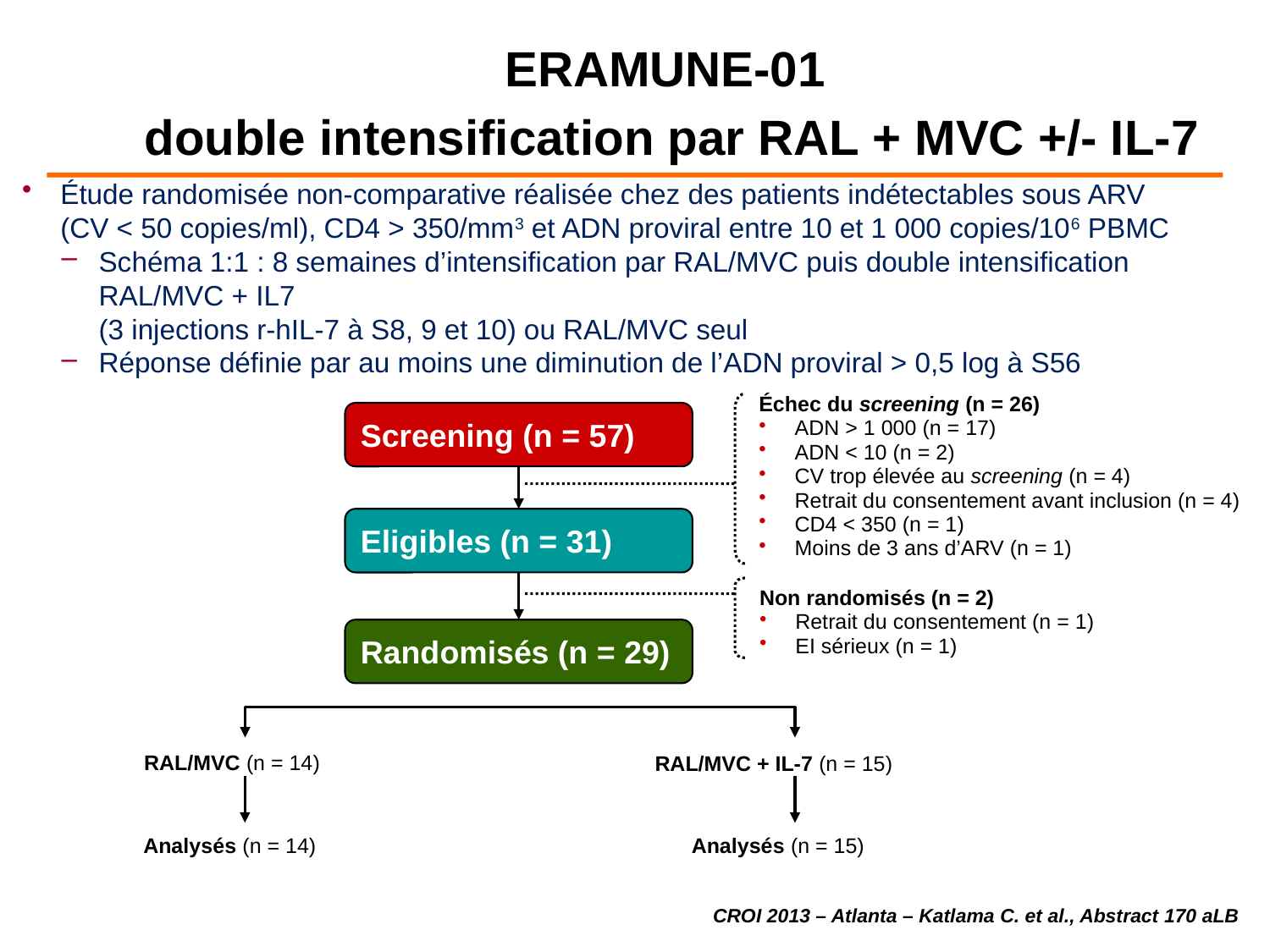

ERAMUNE-01
double intensification par RAL + MVC +/- IL-7

Étude randomisée non-comparative réalisée chez des patients indétectables sous ARV
(CV < 50 copies/ml), CD4 > 350/mm3 et ADN proviral entre 10 et 1 000 copies/106 PBMC
Schéma 1:1 : 8 semaines d’intensification par RAL/MVC puis double intensification RAL/MVC + IL7
(3 injections r-hIL-7 à S8, 9 et 10) ou RAL/MVC seul
Réponse définie par au moins une diminution de l’ADN proviral > 0,5 log à S56
Échec du screening (n = 26)
 ADN > 1 000 (n = 17)
 ADN < 10 (n = 2)
 CV trop élevée au screening (n = 4)
 Retrait du consentement avant inclusion (n = 4)
 CD4 < 350 (n = 1)
 Moins de 3 ans d’ARV (n = 1)

Screening (n = 57)

Eligibles (n = 31)

Non randomisés (n = 2)
 Retrait du consentement (n = 1)
 EI sérieux (n = 1)

Randomisés (n = 29)

RAL/MVC (n = 14)
RAL/MVC + IL-7 (n = 15)
Analysés (n = 14)
Analysés (n = 15)
CROI 2013 – Atlanta – Katlama C. et al., Abstract 170 aLB